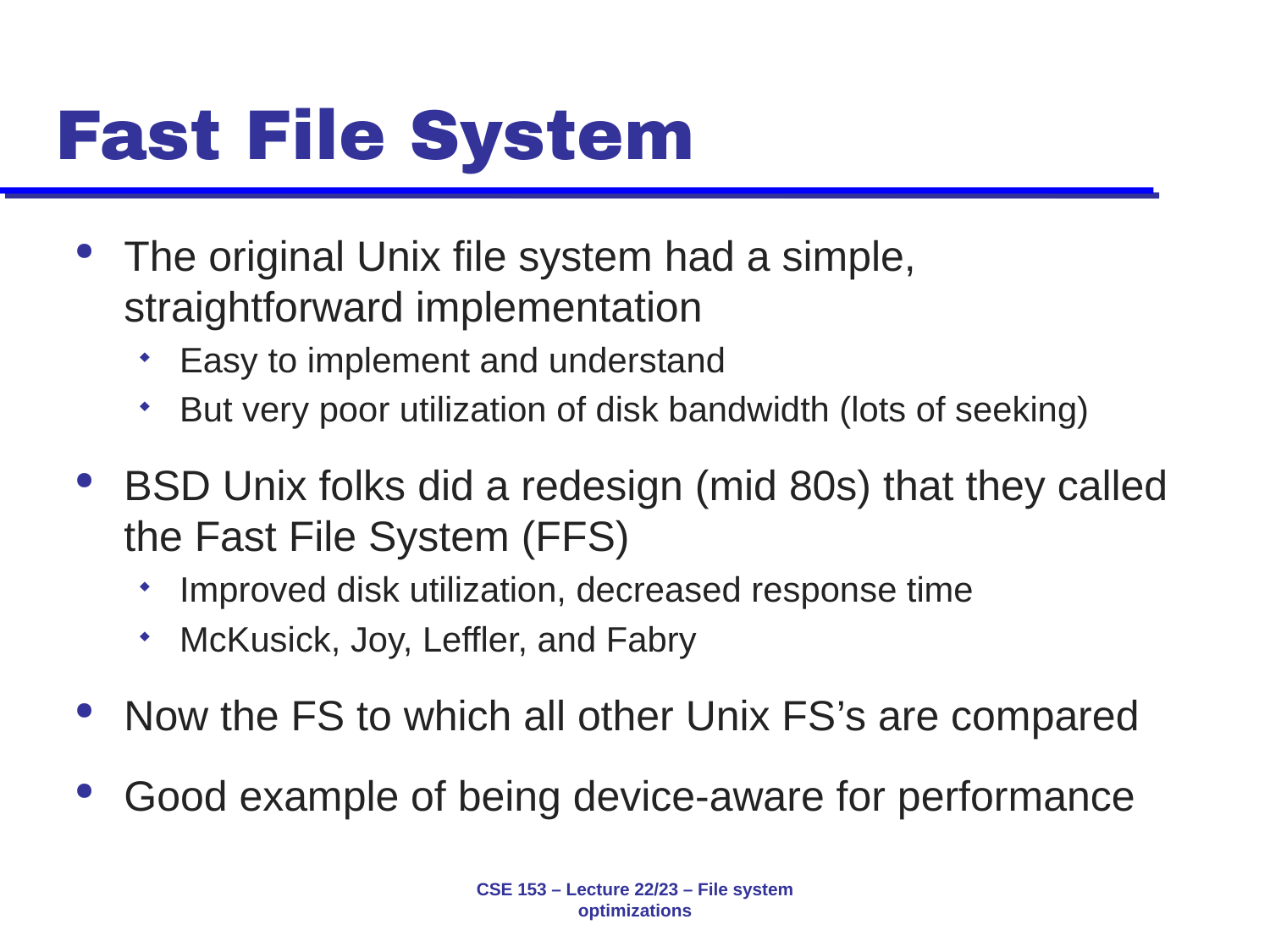

# Fast File System
The original Unix file system had a simple, straightforward implementation
Easy to implement and understand
But very poor utilization of disk bandwidth (lots of seeking)
BSD Unix folks did a redesign (mid 80s) that they called the Fast File System (FFS)
Improved disk utilization, decreased response time
McKusick, Joy, Leffler, and Fabry
Now the FS to which all other Unix FS’s are compared
Good example of being device-aware for performance
CSE 153 – Lecture 22/23 – File system optimizations